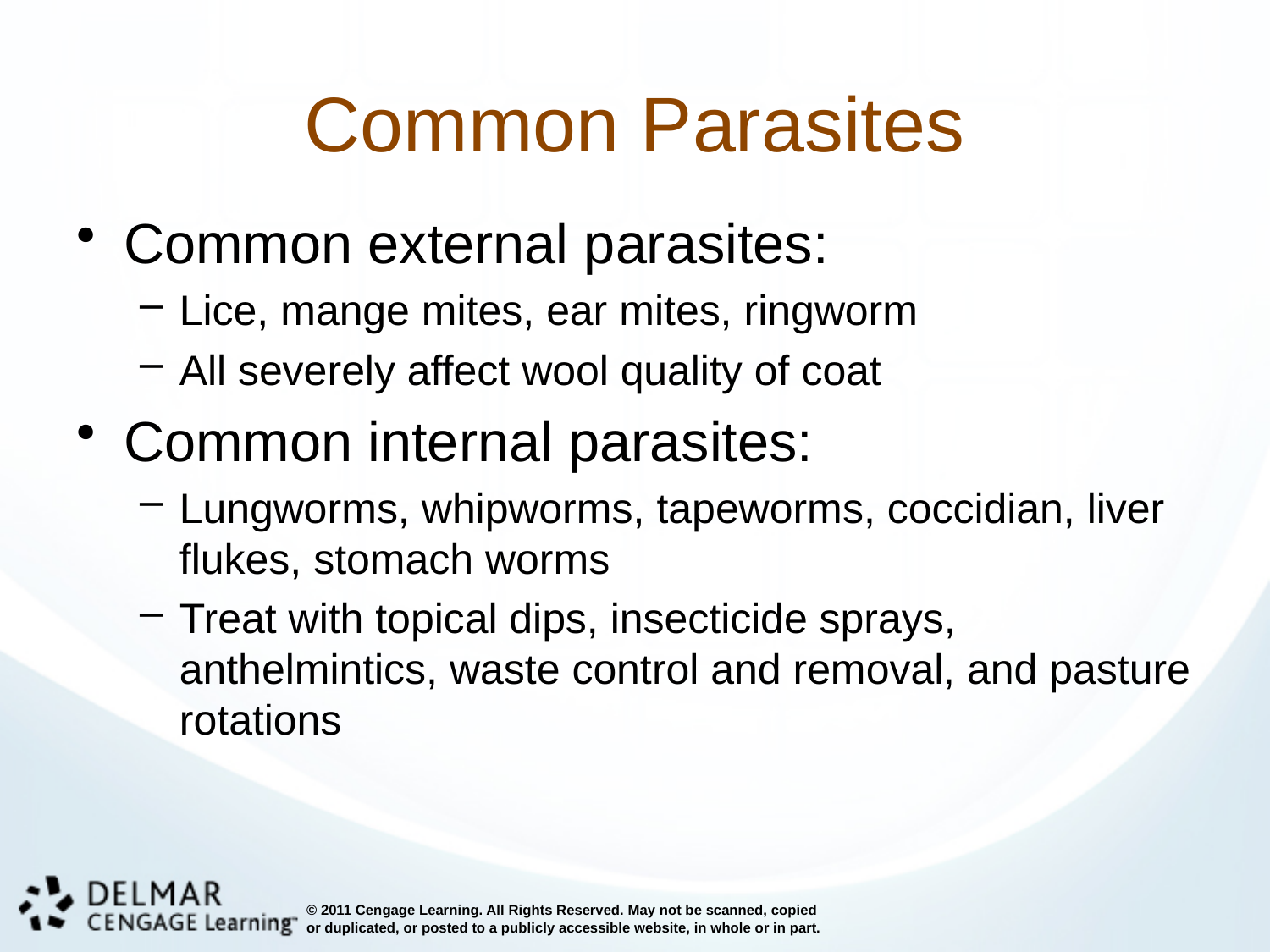

# Common Parasites
Common external parasites:
Lice, mange mites, ear mites, ringworm
All severely affect wool quality of coat
Common internal parasites:
Lungworms, whipworms, tapeworms, coccidian, liver flukes, stomach worms
Treat with topical dips, insecticide sprays, anthelmintics, waste control and removal, and pasture rotations